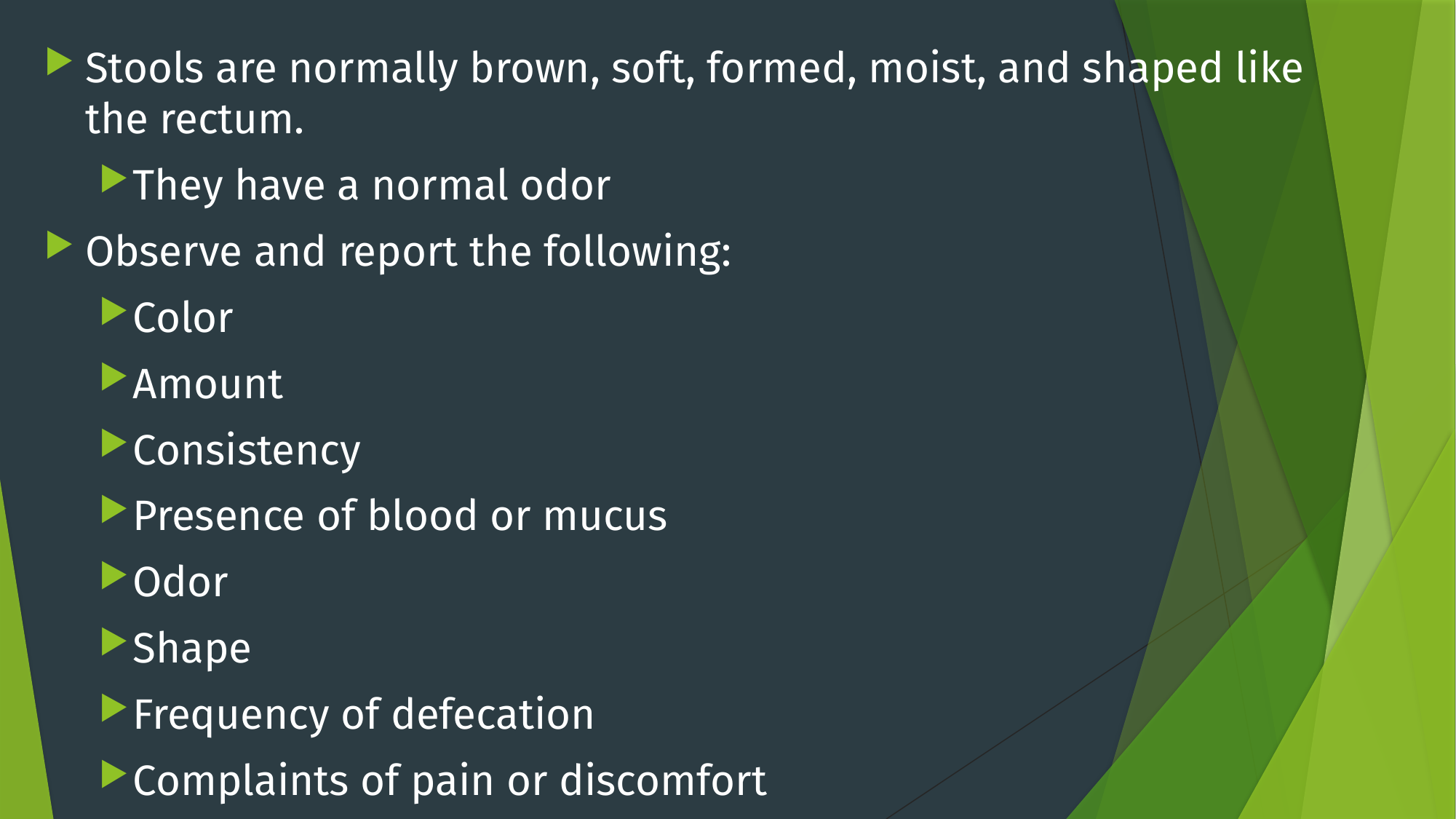

Stools are normally brown, soft, formed, moist, and shaped like the rectum.
They have a normal odor
Observe and report the following:
Color
Amount
Consistency
Presence of blood or mucus
Odor
Shape
Frequency of defecation
Complaints of pain or discomfort
#